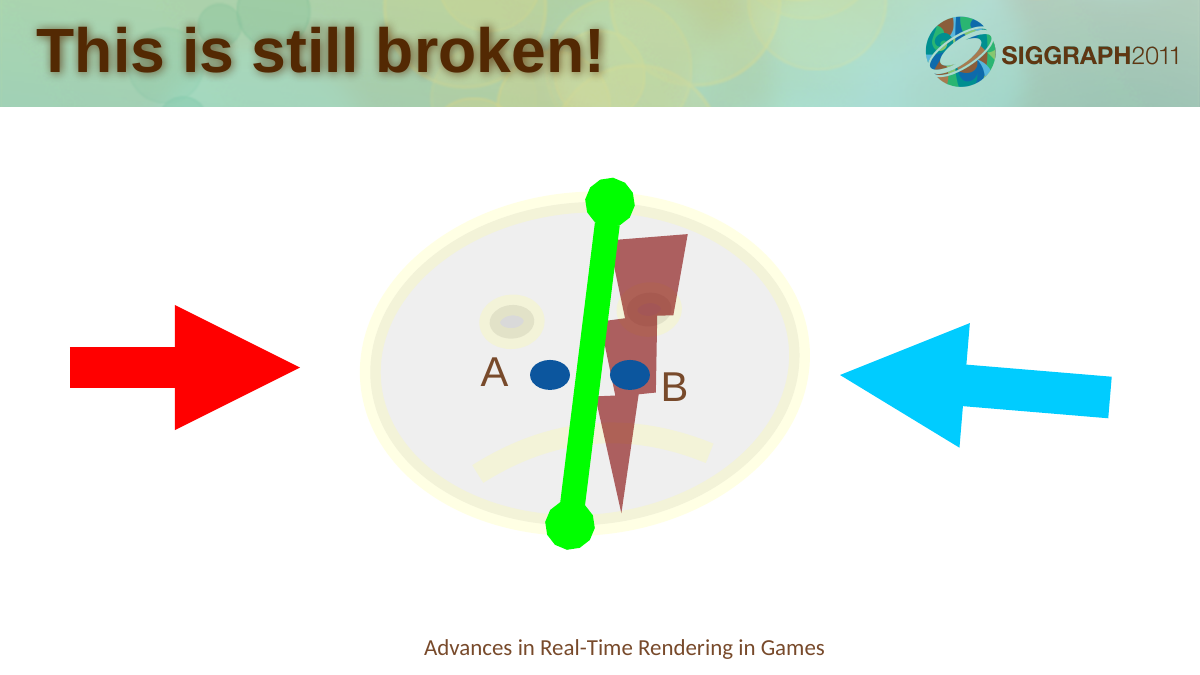

# This is still broken!

A

B